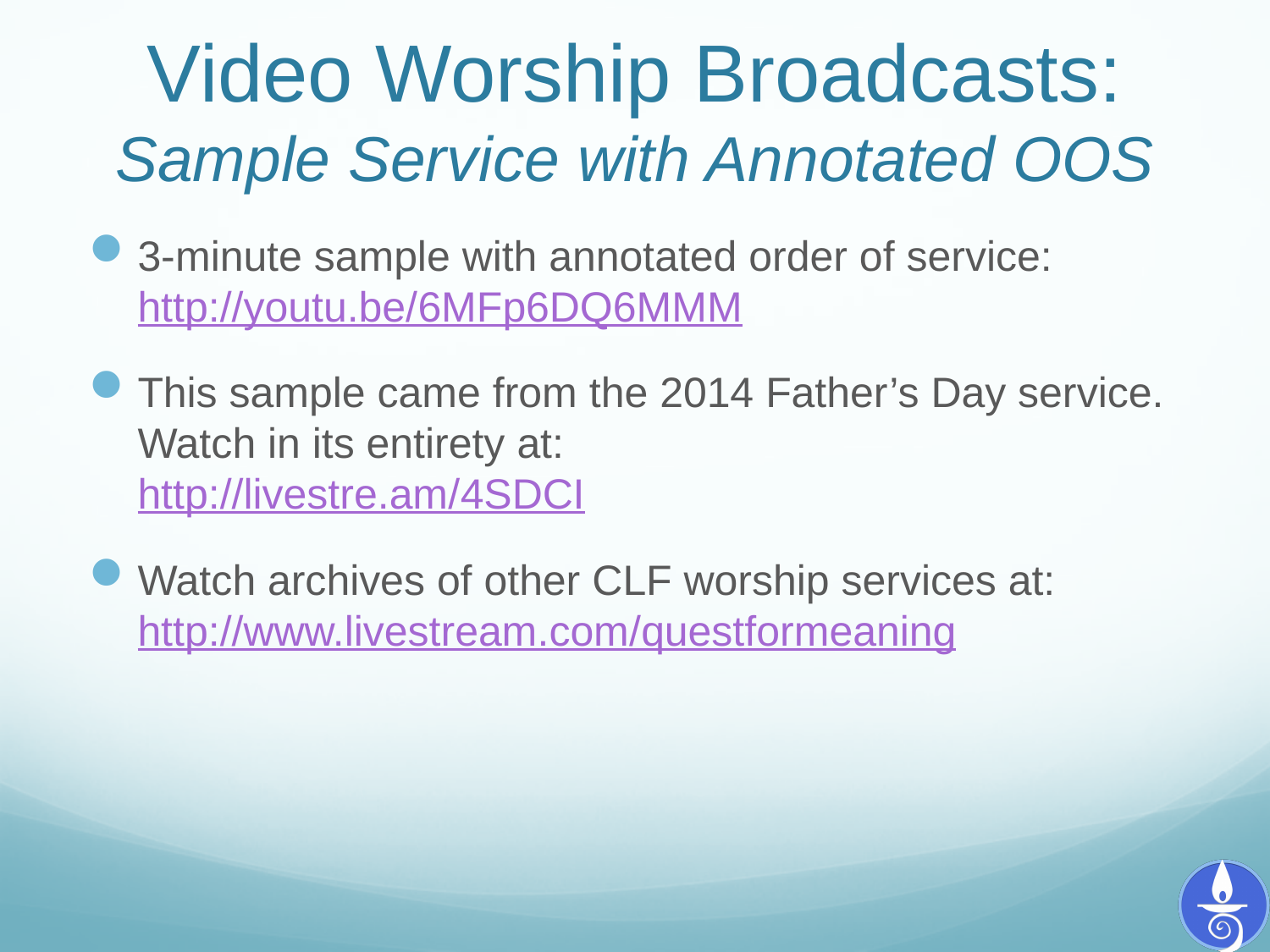

# Video Worship Broadcasts: Sample Service with Annotated OOS
3-minute sample with annotated order of service:
http://youtu.be/6MFp6DQ6MMM
This sample came from the 2014 Father’s Day service. Watch in its entirety at:
http://livestre.am/4SDCI
Watch archives of other CLF worship services at:
http://www.livestream.com/questformeaning